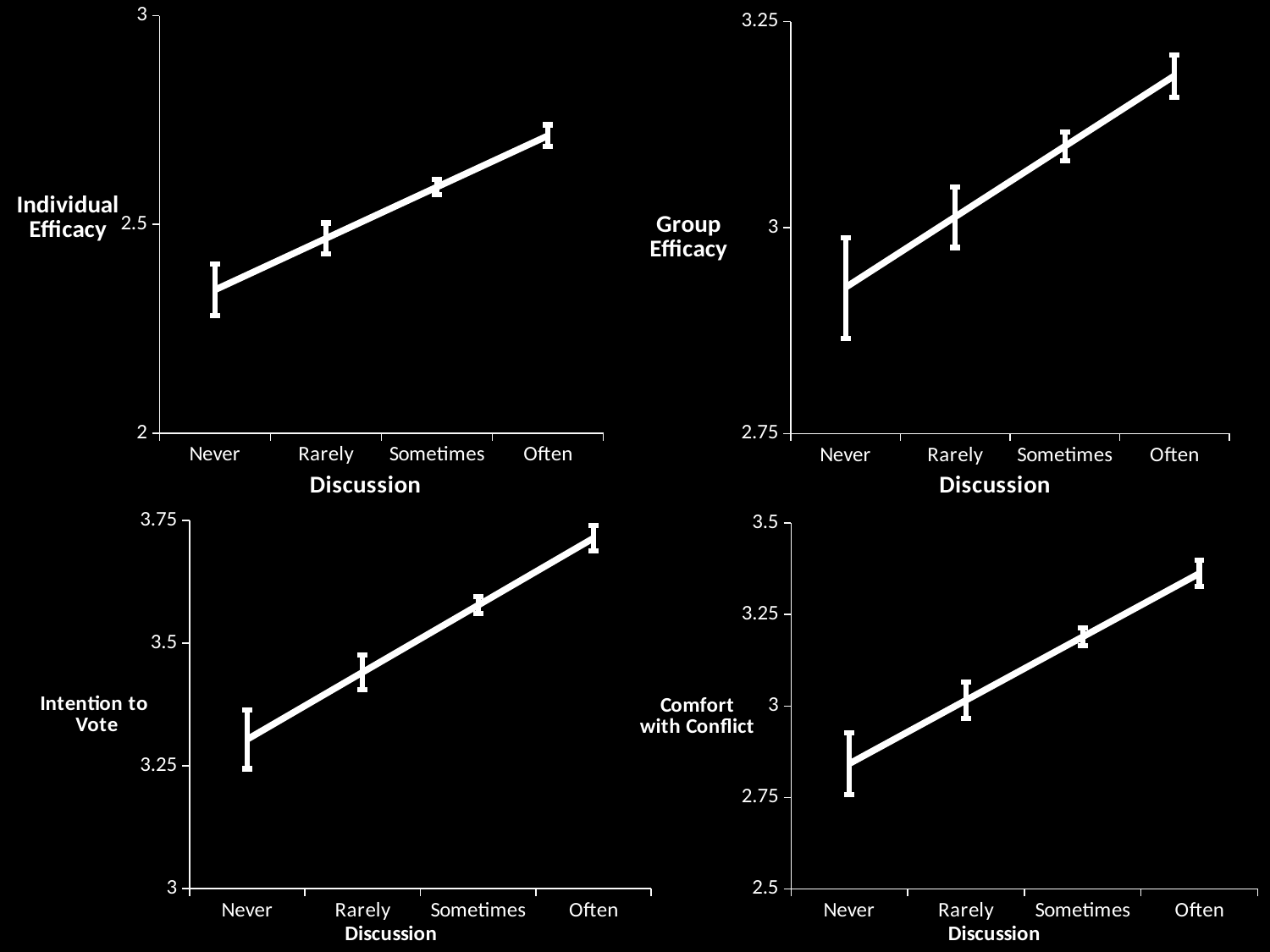

### Chart

| Category |  |
|---|---|
| Never | 2.343421 |
| Rarely | 2.466493 |
| Sometimes | 2.589565 |
| Often | 2.712637 |

### Chart

| Category |  |
|---|---|
| Never | 2.927466 |
| Rarely | 3.01306 |
| Sometimes | 3.098653 |
| Often | 3.184247 |

### Chart

| Category |  |
|---|---|
| Never | 3.304023 |
| Rarely | 3.440466 |
| Sometimes | 3.57691 |
| Often | 3.713353 |

### Chart

| Category |  |
|---|---|
| Never | 2.842415 |
| Rarely | 3.015749 |
| Sometimes | 3.189083 |
| Often | 3.362418 |